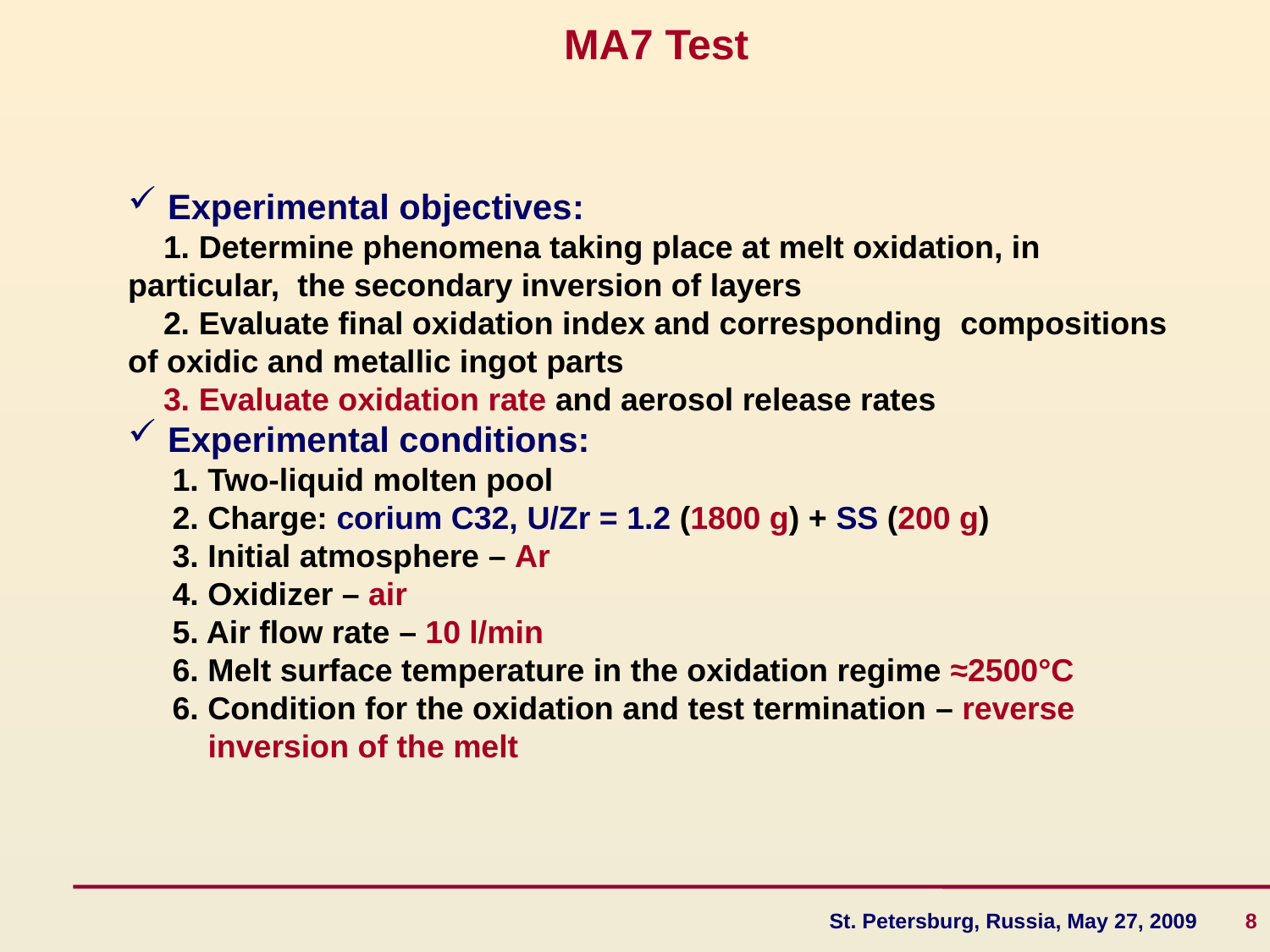

MA7 Test
 Experimental objectives:
    1. Determine phenomena taking place at melt oxidation, in particular,  the secondary inversion of layers
    2. Evaluate final oxidation index and corresponding  compositions of oxidic and metallic ingot parts
    3. Evaluate oxidation rate and aerosol release rates
 Experimental conditions:
     1. Two-liquid molten pool
     2. Charge: corium C32, U/Zr = 1.2 (1800 g) + SS (200 g)
     3. Initial atmosphere – Ar
     4. Oxidizer – air
     5. Air flow rate – 10 l/min
     6. Melt surface temperature in the oxidation regime ≈2500°С
     6. Condition for the oxidation and test termination – reverse
         inversion of the melt

St. Petersburg, Russia, May 27, 2009        8